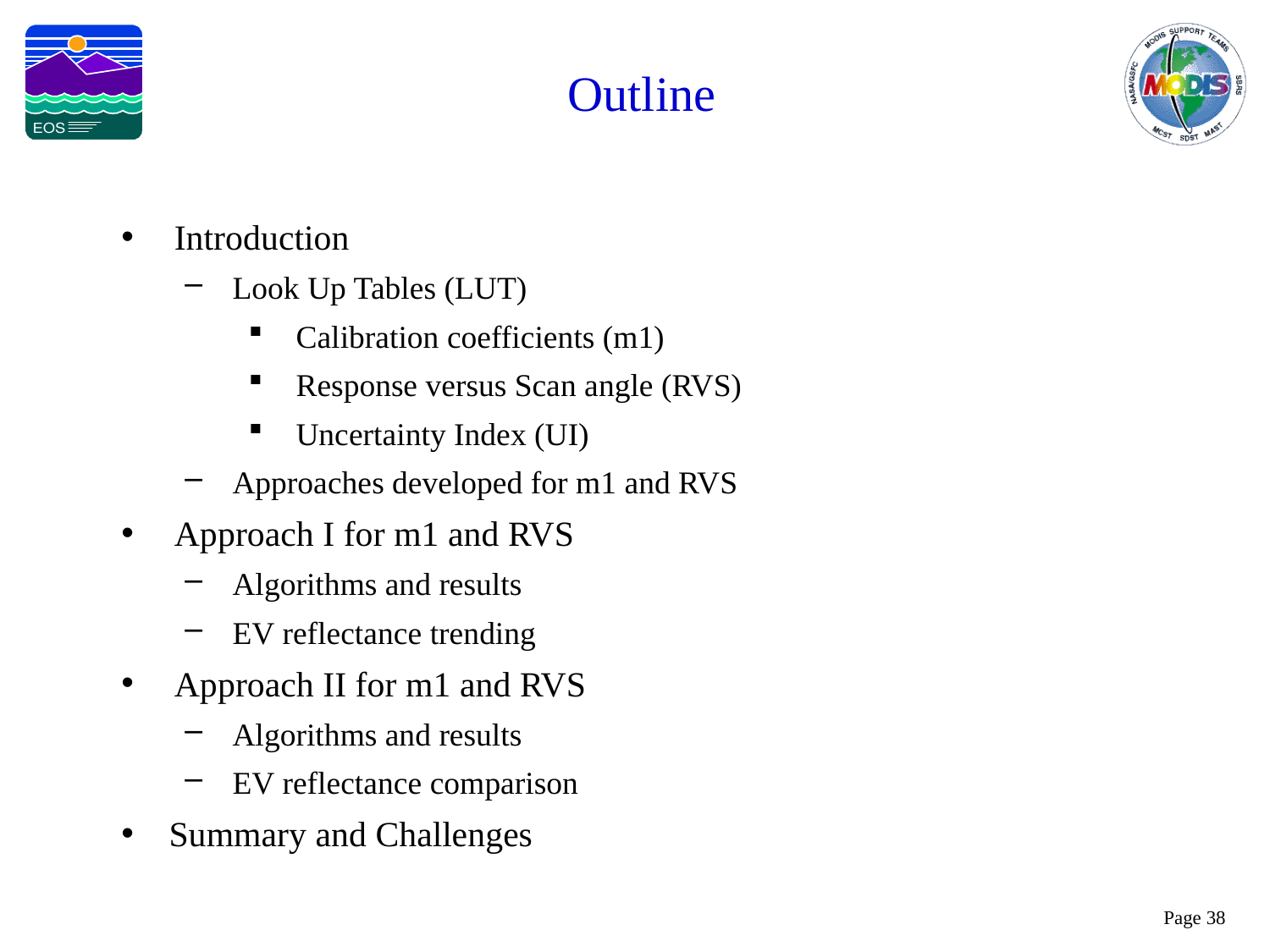

Outline
Introduction
Look Up Tables (LUT)
Calibration coefficients (m1)
Response versus Scan angle (RVS)
Uncertainty Index (UI)
Approaches developed for m1 and RVS
Approach I for m1 and RVS
Algorithms and results
EV reflectance trending
Approach II for m1 and RVS
Algorithms and results
EV reflectance comparison
Summary and Challenges

Page 38